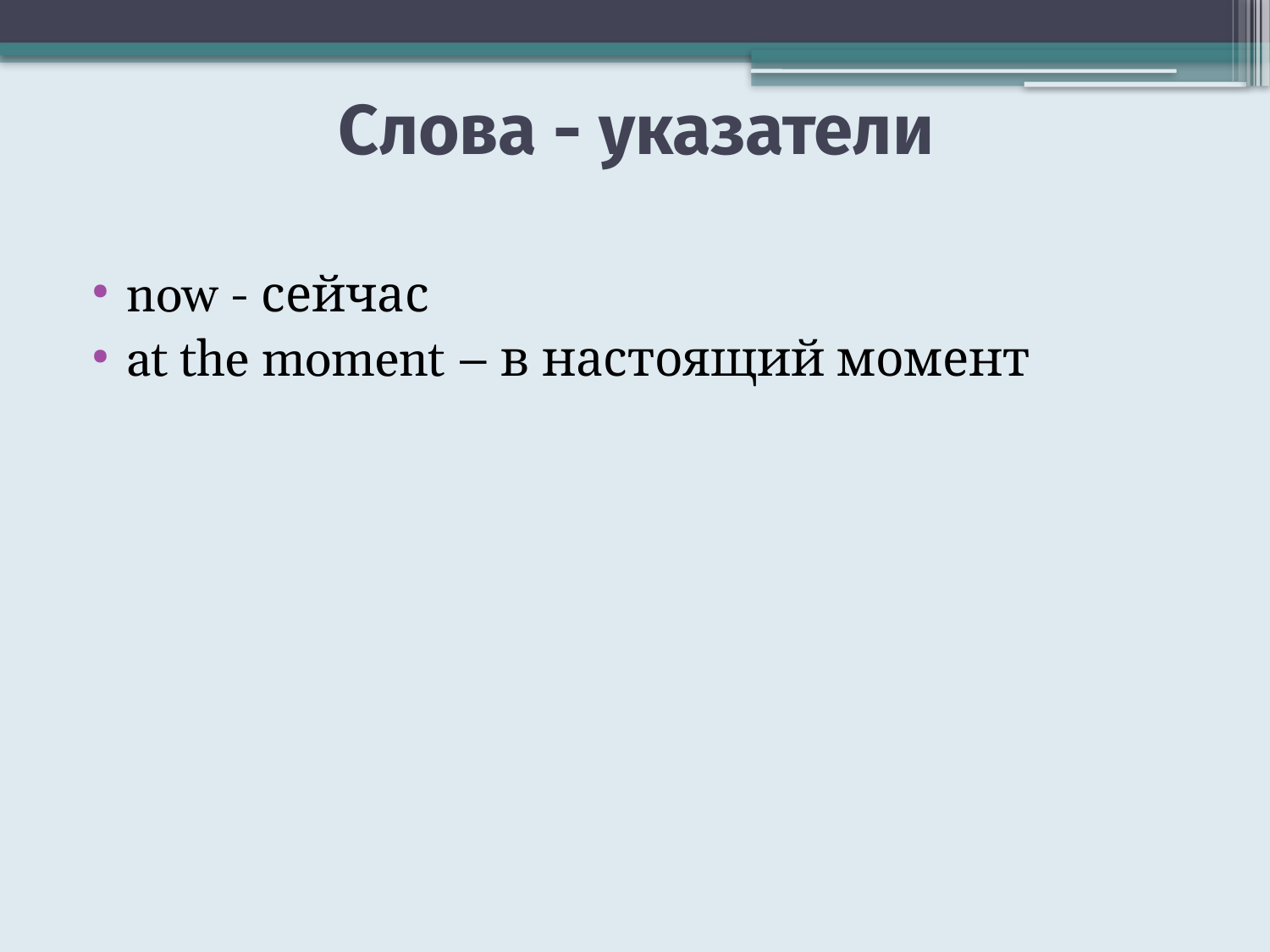

# Слова - указатели
now - сейчас
at the moment – в настоящий момент